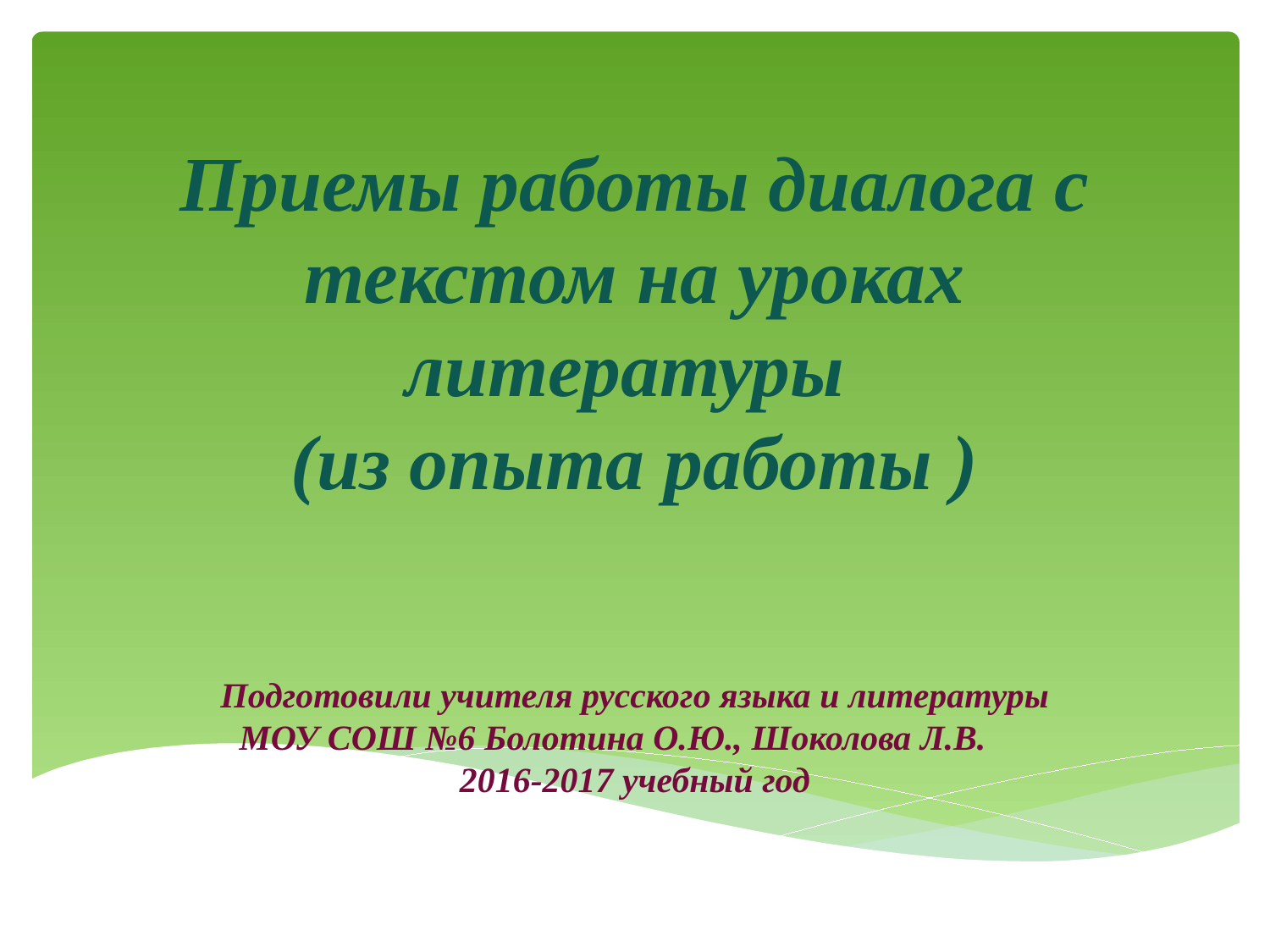

# Приемы работы диалога с текстом на уроках литературы (из опыта работы )
Подготовили учителя русского языка и литературы МОУ СОШ №6 Болотина О.Ю., Шоколова Л.В.      2016-2017 учебный год